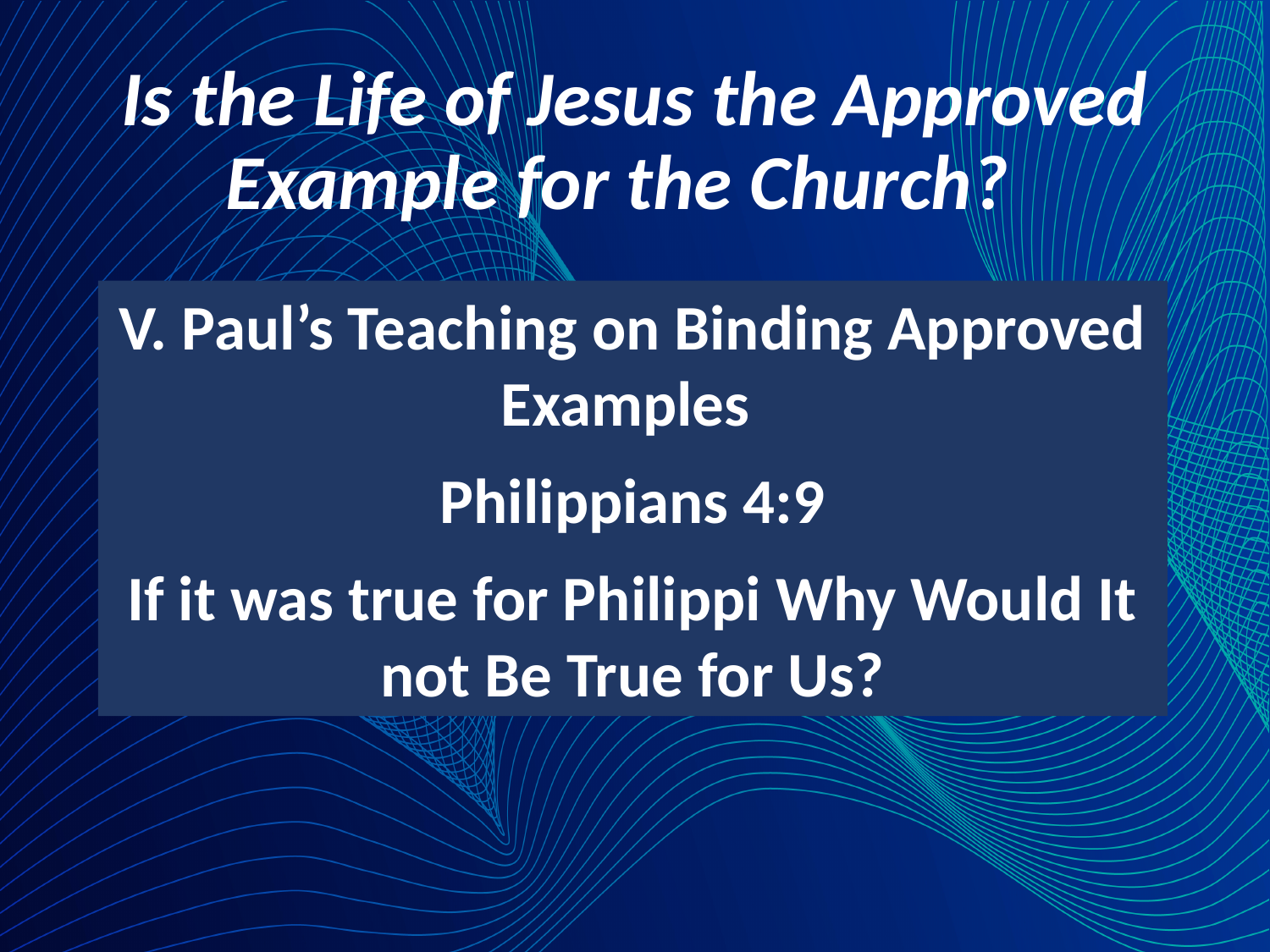

# Is the Life of Jesus the Approved Example for the Church?
V. Paul’s Teaching on Binding Approved Examples
Philippians 4:9
If it was true for Philippi Why Would It not Be True for Us?